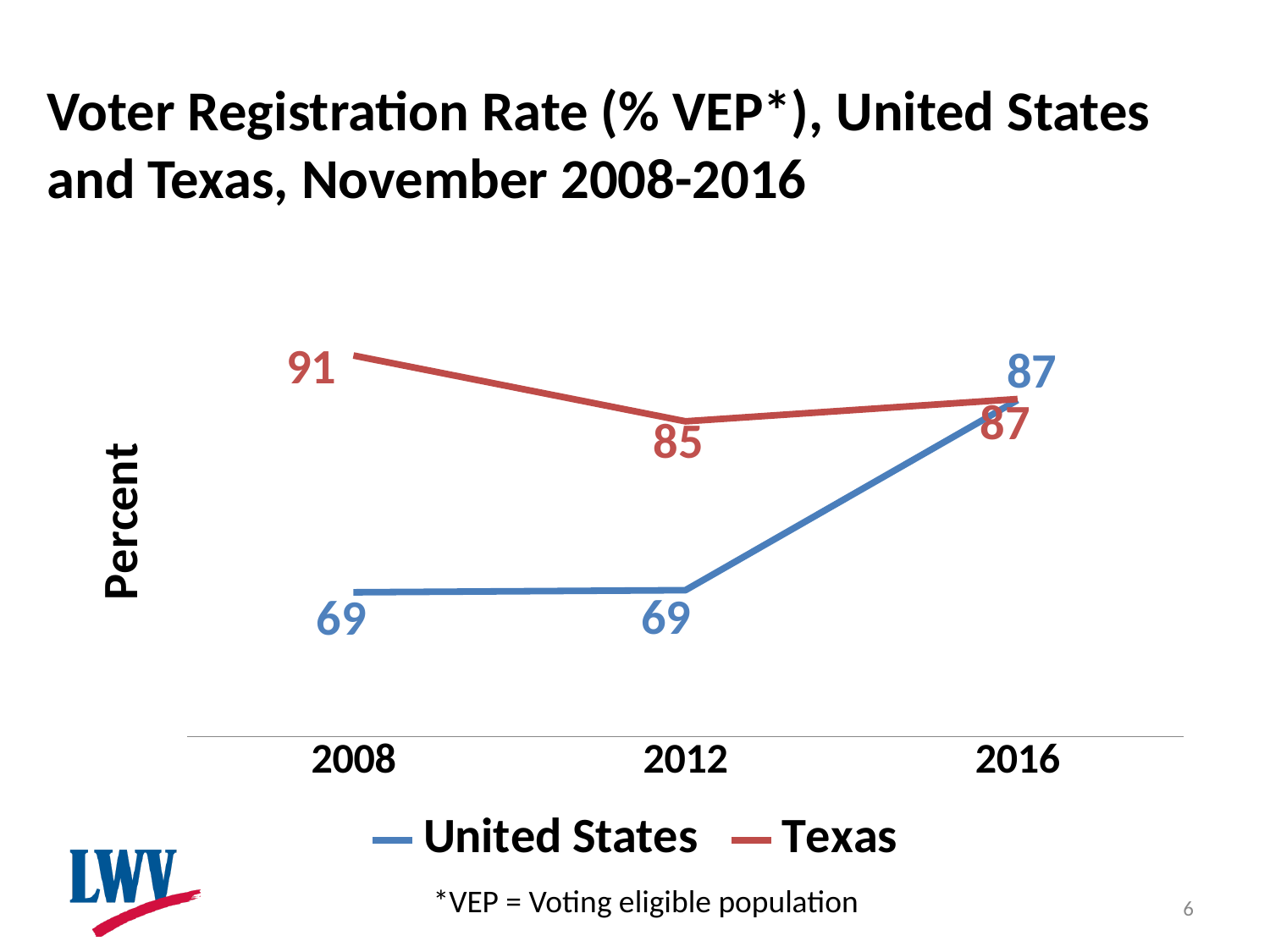

# Voter Registration Rate (% VEP*), United States and Texas, November 2008-2016

### Chart

| Category | United States | Texas |
|---|---|---|
| 2008 | 68.6 | 90.9 |
| 2012 | 68.8 | 84.7 |
| 2016 | 86.7 | 86.8 |
*VEP = Voting eligible population
6